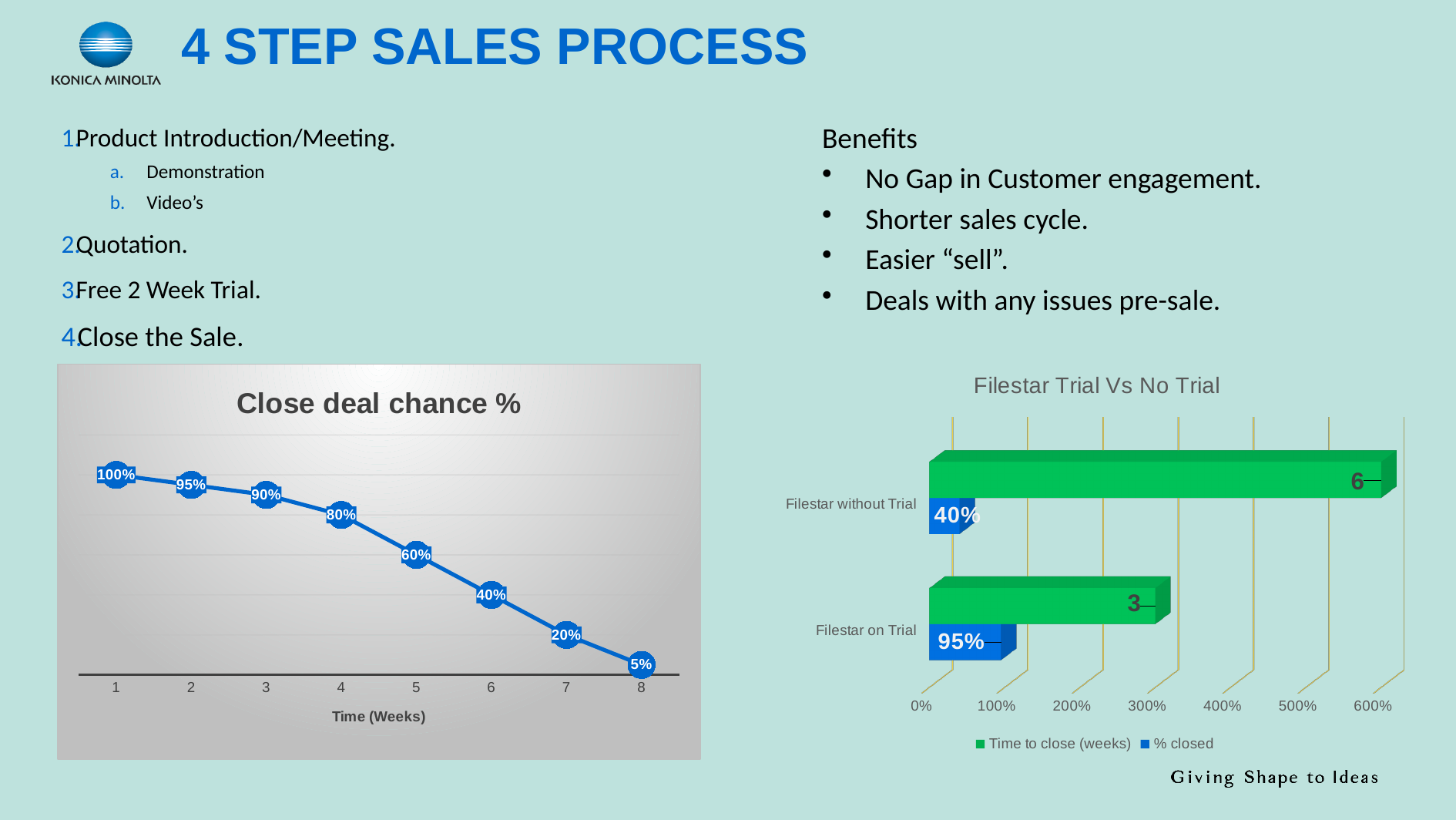

# 4 Step Sales Process
Benefits
No Gap in Customer engagement.
Shorter sales cycle.
Easier “sell”.
Deals with any issues pre-sale.
Product Introduction/Meeting.
Demonstration
Video’s
Quotation.
Free 2 Week Trial.
Close the Sale.

[unsupported chart]

### Chart:

| Category | Close deal chance % |
|---|---|
| 1 | 1.0 |
| 2 | 0.95 |
| 3 | 0.9 |
| 4 | 0.8 |
| 5 | 0.6 |
| 6 | 0.4 |
| 7 | 0.2 |
| 8 | 0.05 |